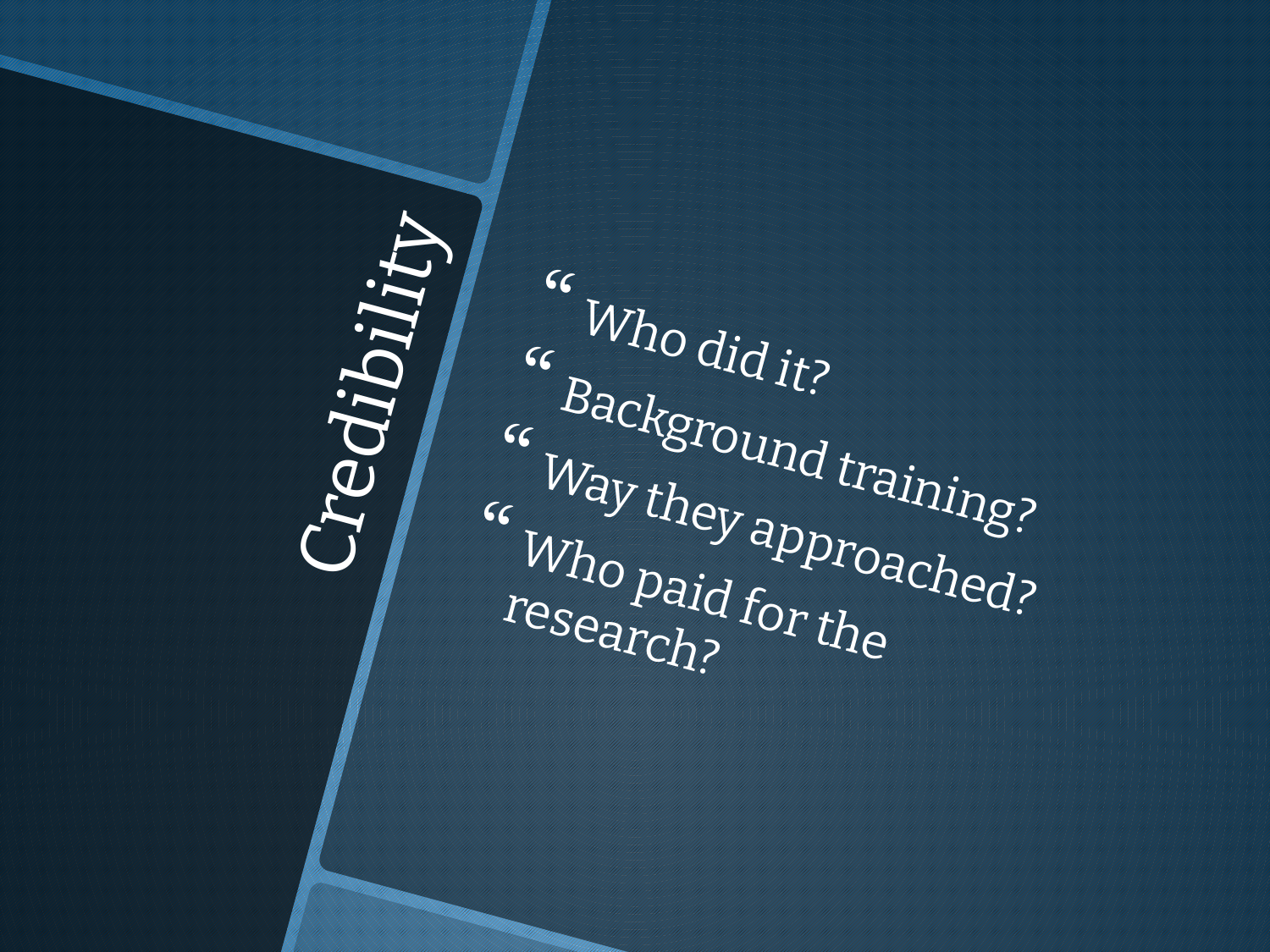

Who did it?
Background training?
Way they approached?
Who paid for the research?
# Credibility